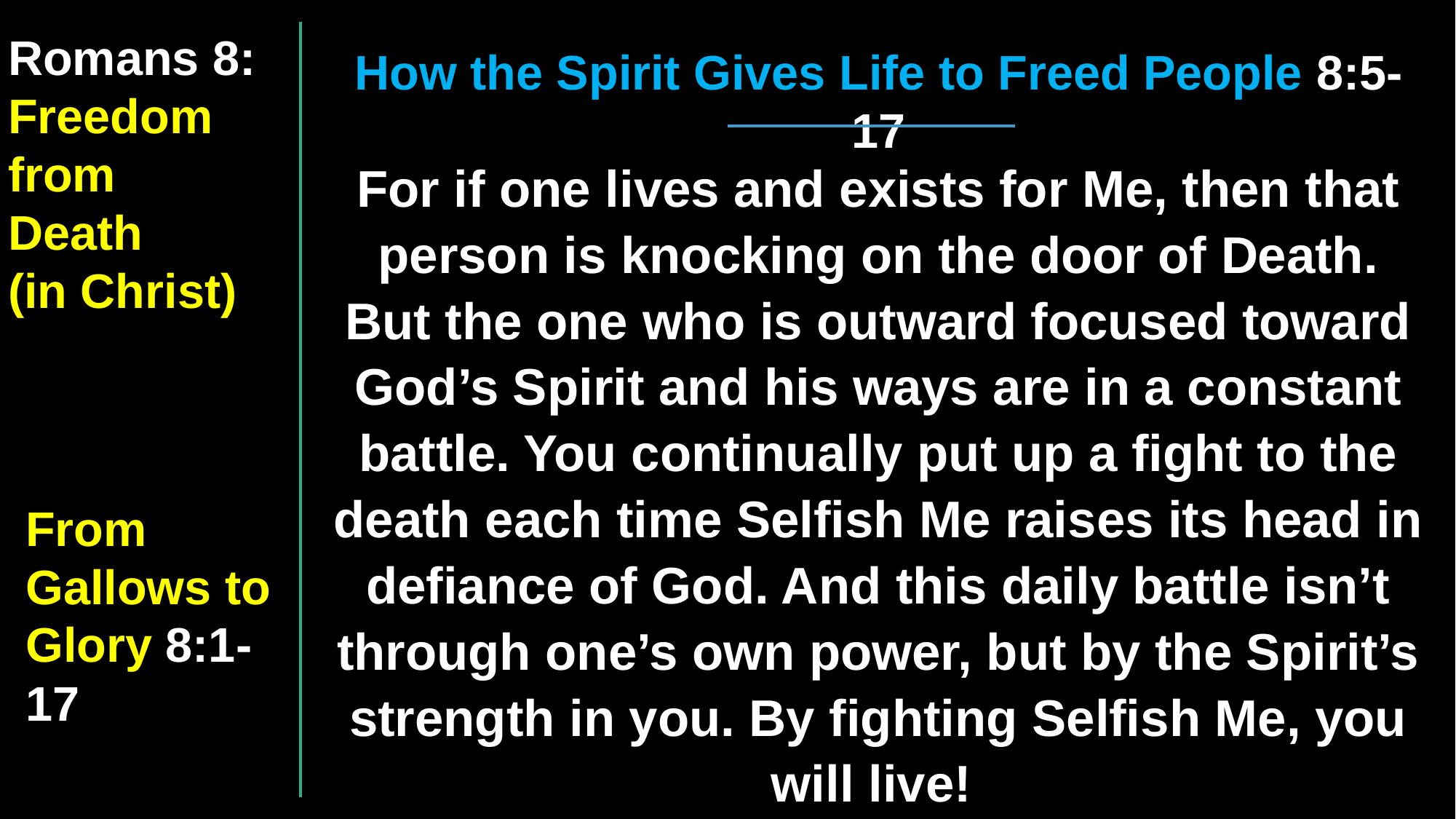

Romans 8:
Freedom from
Death
(in Christ)
How the Spirit Gives Life to Freed People 8:5-17
For if one lives and exists for Me, then that person is knocking on the door of Death. But the one who is outward focused toward God’s Spirit and his ways are in a constant battle. You continually put up a fight to the death each time Selfish Me raises its head in defiance of God. And this daily battle isn’t through one’s own power, but by the Spirit’s strength in you. By fighting Selfish Me, you will live!
V. 13
From Gallows to Glory 8:1-17